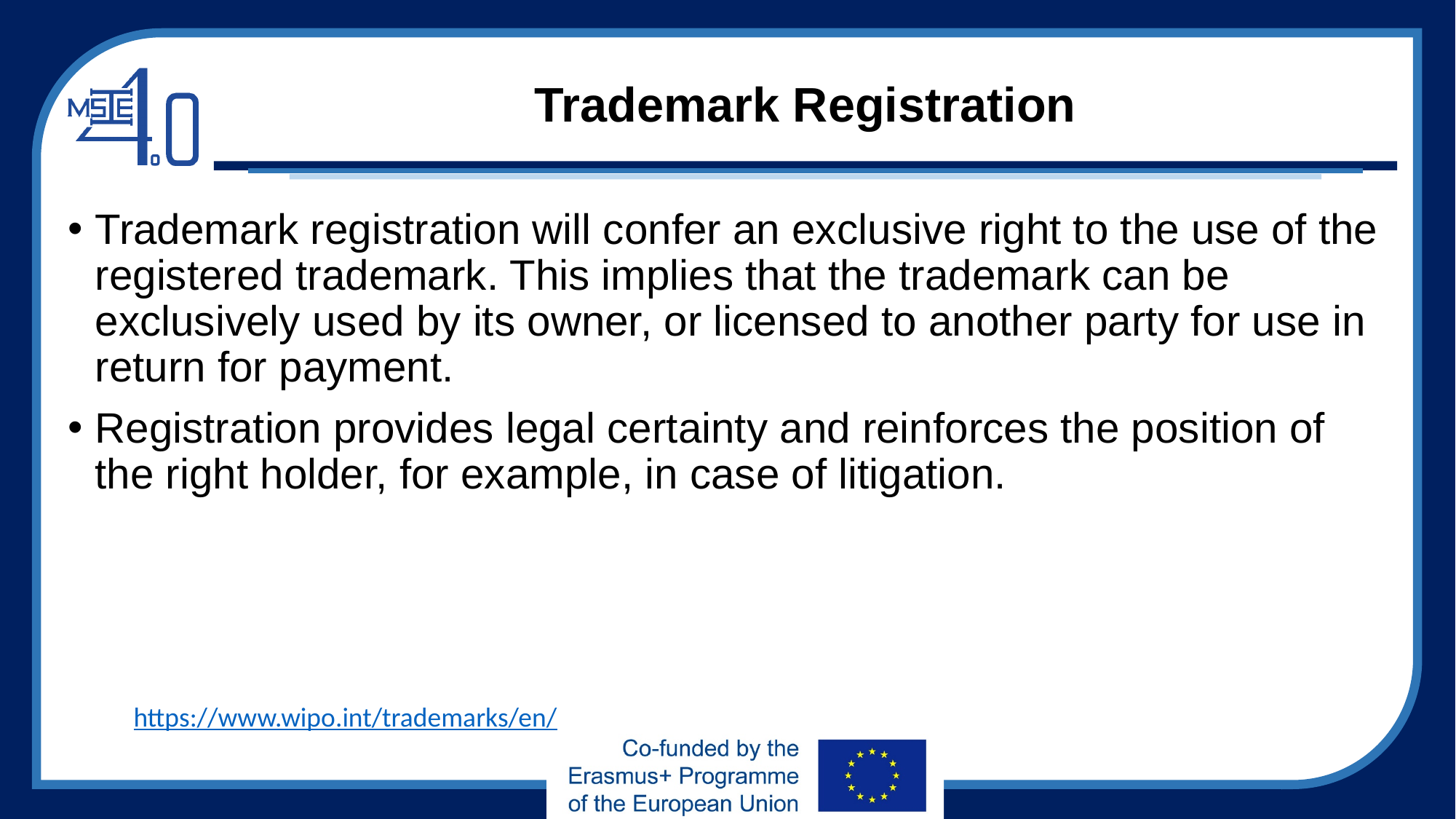

# Trademark Registration
Trademark registration will confer an exclusive right to the use of the registered trademark. This implies that the trademark can be exclusively used by its owner, or licensed to another party for use in return for payment.
Registration provides legal certainty and reinforces the position of the right holder, for example, in case of litigation.
https://www.wipo.int/trademarks/en/